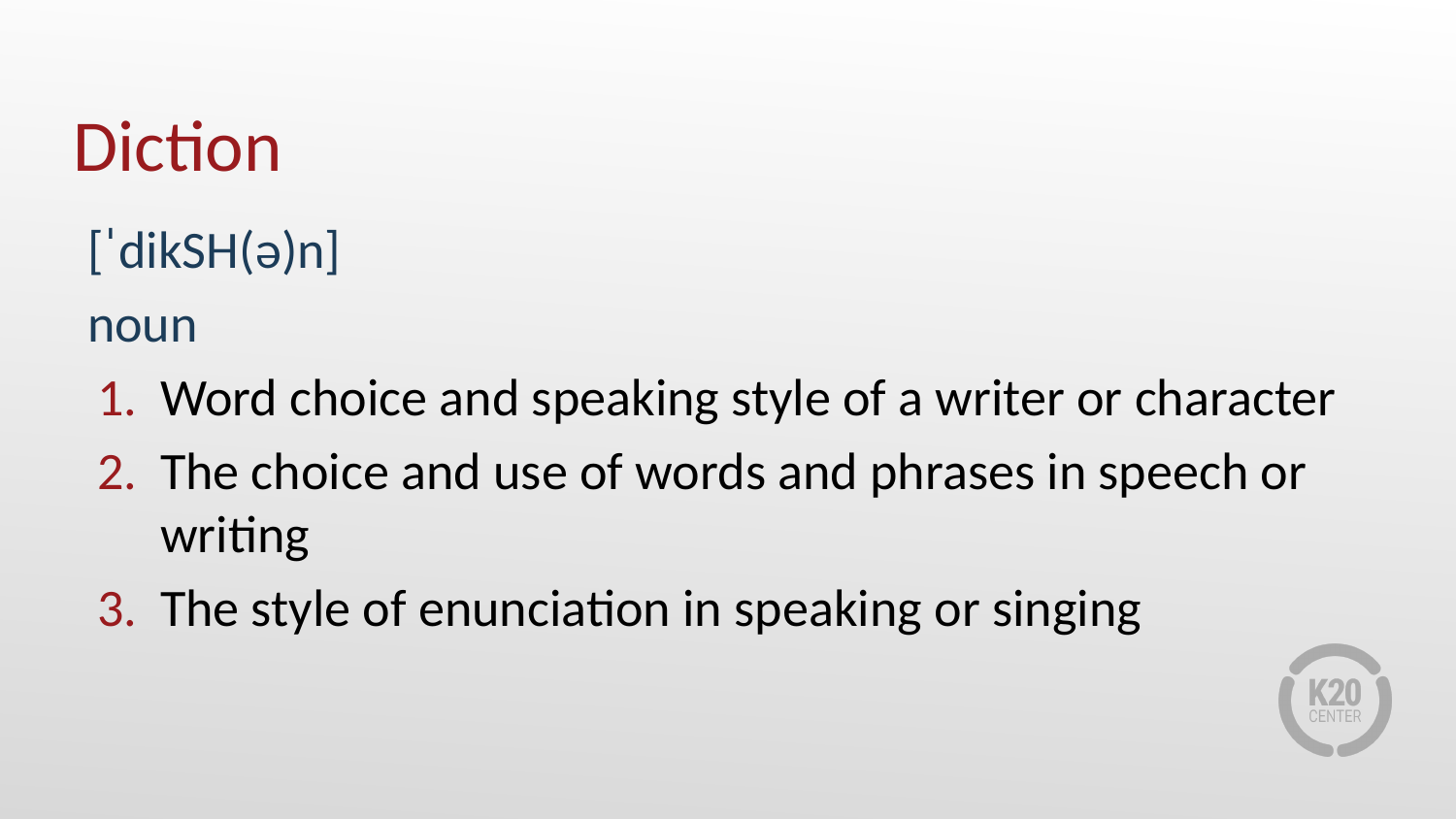

# Diction
[ˈdikSH(ə)n]
noun
Word choice and speaking style of a writer or character
The choice and use of words and phrases in speech or writing
The style of enunciation in speaking or singing